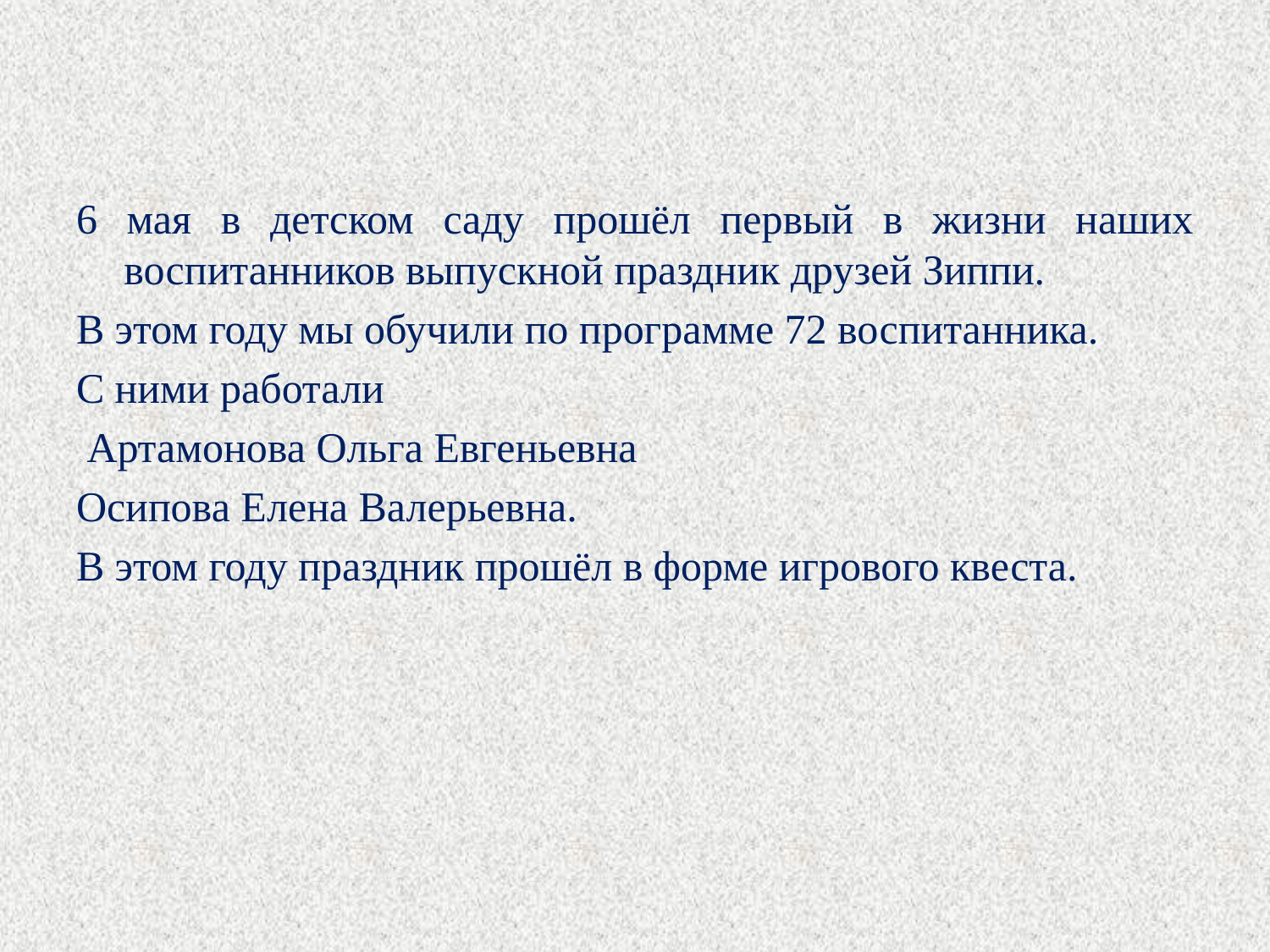

6 мая в детском саду прошёл первый в жизни наших воспитанников выпускной праздник друзей Зиппи.
В этом году мы обучили по программе 72 воспитанника.
С ними работали
 Артамонова Ольга Евгеньевна
Осипова Елена Валерьевна.
В этом году праздник прошёл в форме игрового квеста.